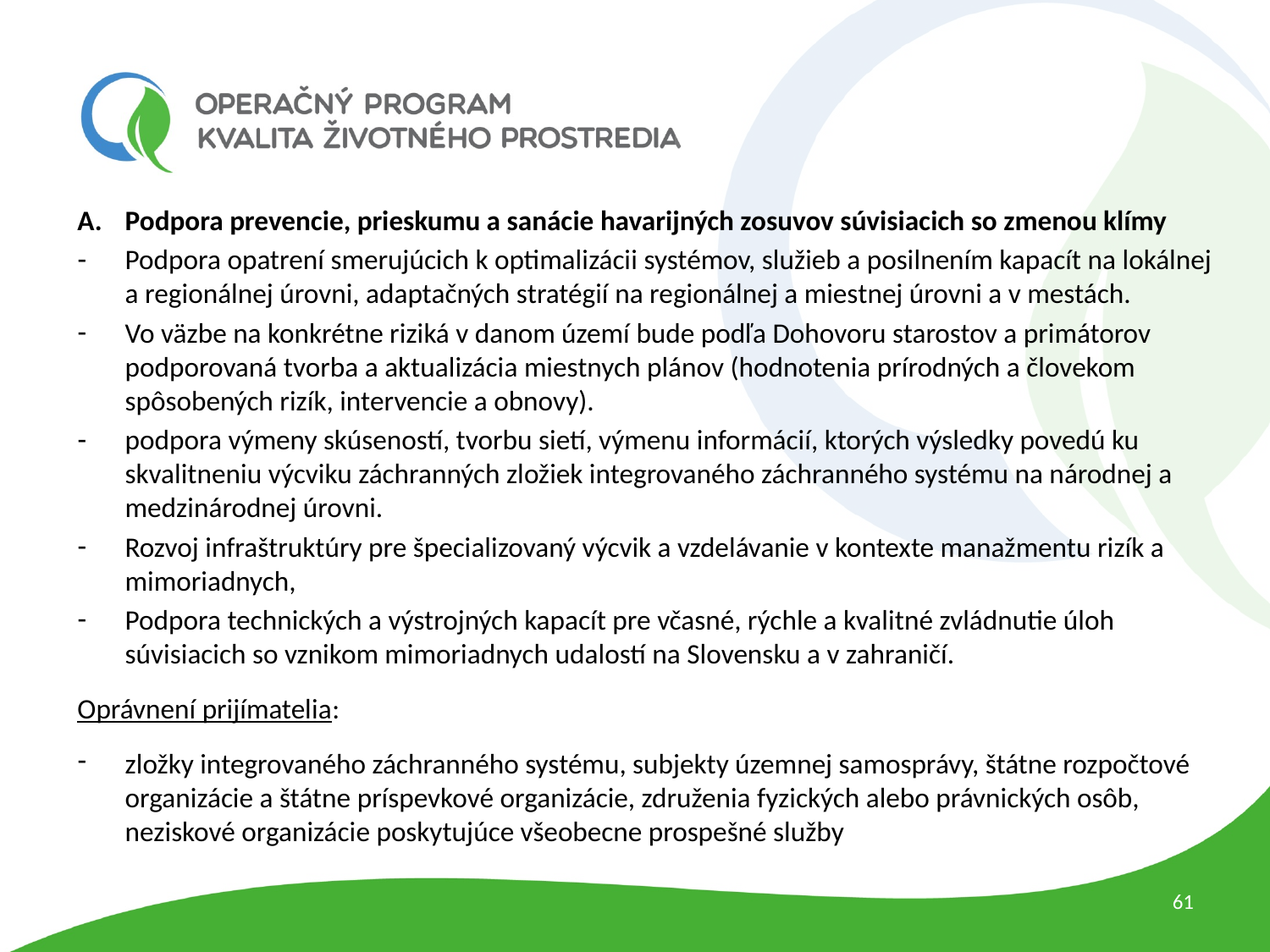

Podpora prevencie, prieskumu a sanácie havarijných zosuvov súvisiacich so zmenou klímy
Podpora opatrení smerujúcich k optimalizácii systémov, služieb a posilnením kapacít na lokálnej a regionálnej úrovni, adaptačných stratégií na regionálnej a miestnej úrovni a v mestách.
Vo väzbe na konkrétne riziká v danom území bude podľa Dohovoru starostov a primátorov podporovaná tvorba a aktualizácia miestnych plánov (hodnotenia prírodných a človekom spôsobených rizík, intervencie a obnovy).
podpora výmeny skúseností, tvorbu sietí, výmenu informácií, ktorých výsledky povedú ku skvalitneniu výcviku záchranných zložiek integrovaného záchranného systému na národnej a medzinárodnej úrovni.
Rozvoj infraštruktúry pre špecializovaný výcvik a vzdelávanie v kontexte manažmentu rizík a mimoriadnych,
Podpora technických a výstrojných kapacít pre včasné, rýchle a kvalitné zvládnutie úloh súvisiacich so vznikom mimoriadnych udalostí na Slovensku a v zahraničí.
Oprávnení prijímatelia:
zložky integrovaného záchranného systému, subjekty územnej samosprávy, štátne rozpočtové organizácie a štátne príspevkové organizácie, združenia fyzických alebo právnických osôb, neziskové organizácie poskytujúce všeobecne prospešné služby

61